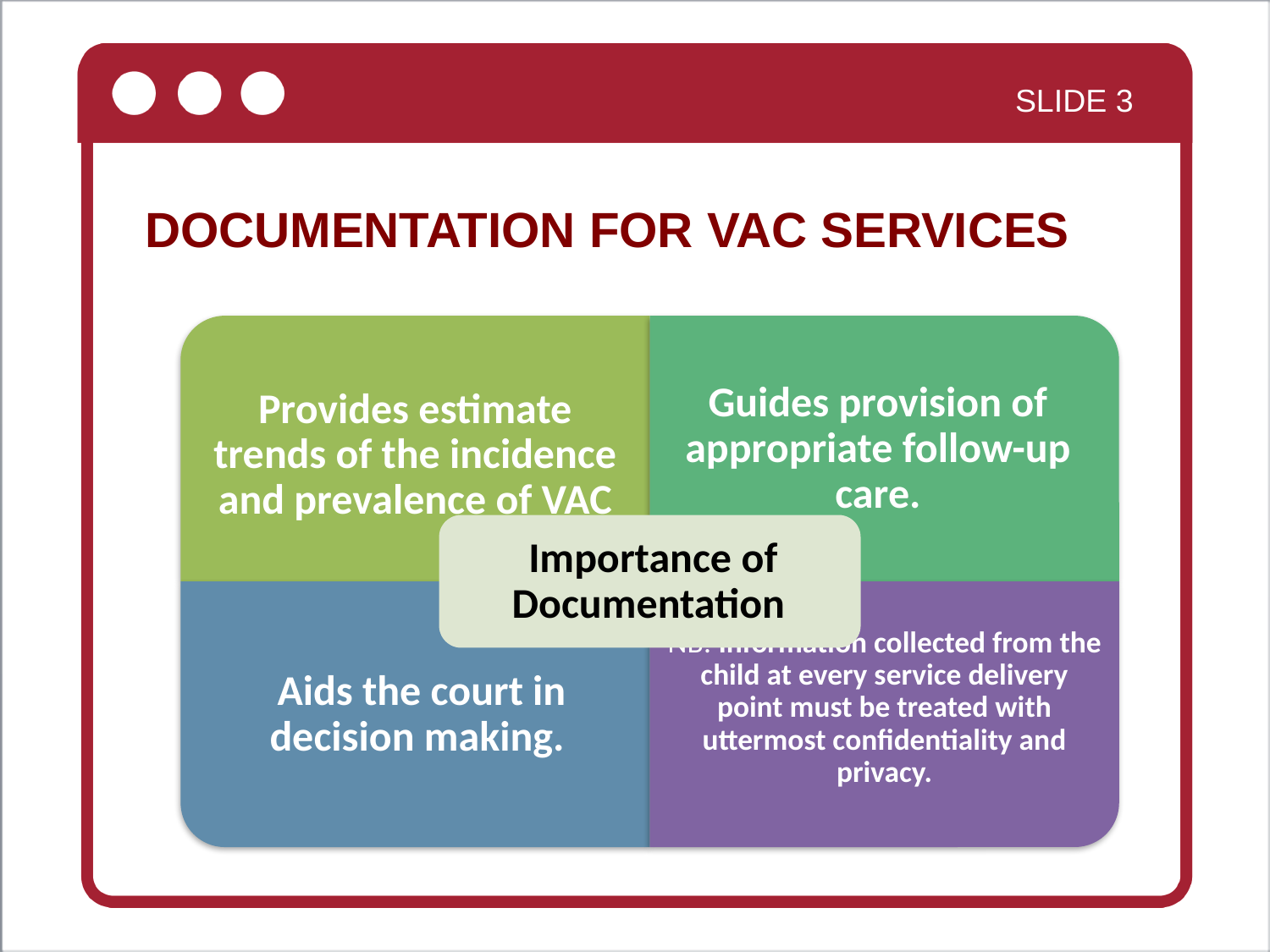

SLIDE 3

DOCUMENTATION FOR VAC SERVICES
Provides estimate trends of the incidence and prevalence of VAC
Guides provision of appropriate follow-up care.
Aids the court in decision making.
NB: Information collected from the child at every service delivery point must be treated with uttermost confidentiality and privacy.
Importance of Documentation